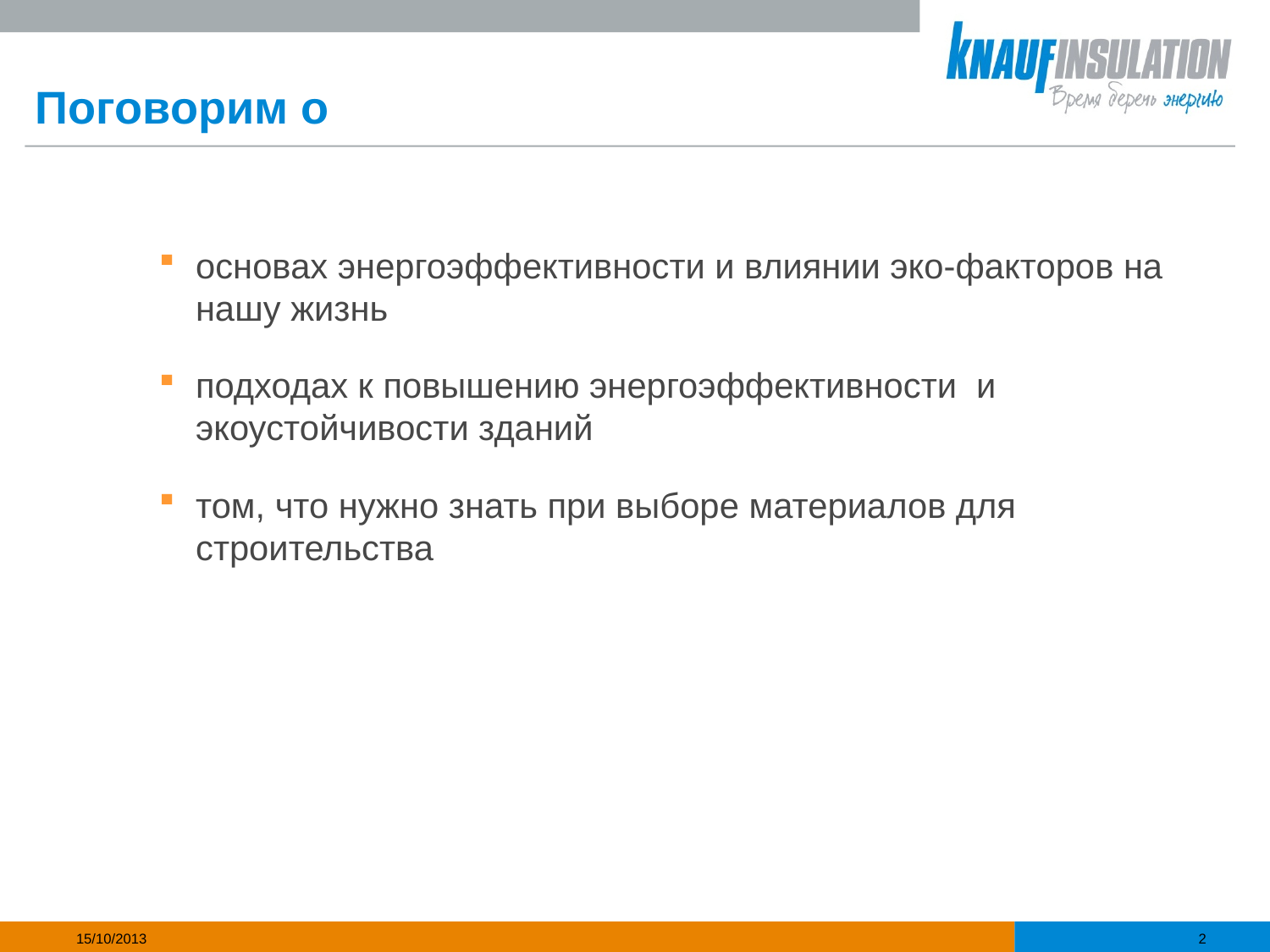

# Поговорим о
основах энергоэффективности и влиянии эко-факторов на нашу жизнь
подходах к повышению энергоэффективности  и экоустойчивости зданий
том, что нужно знать при выборе материалов для строительства
15/10/2013
2